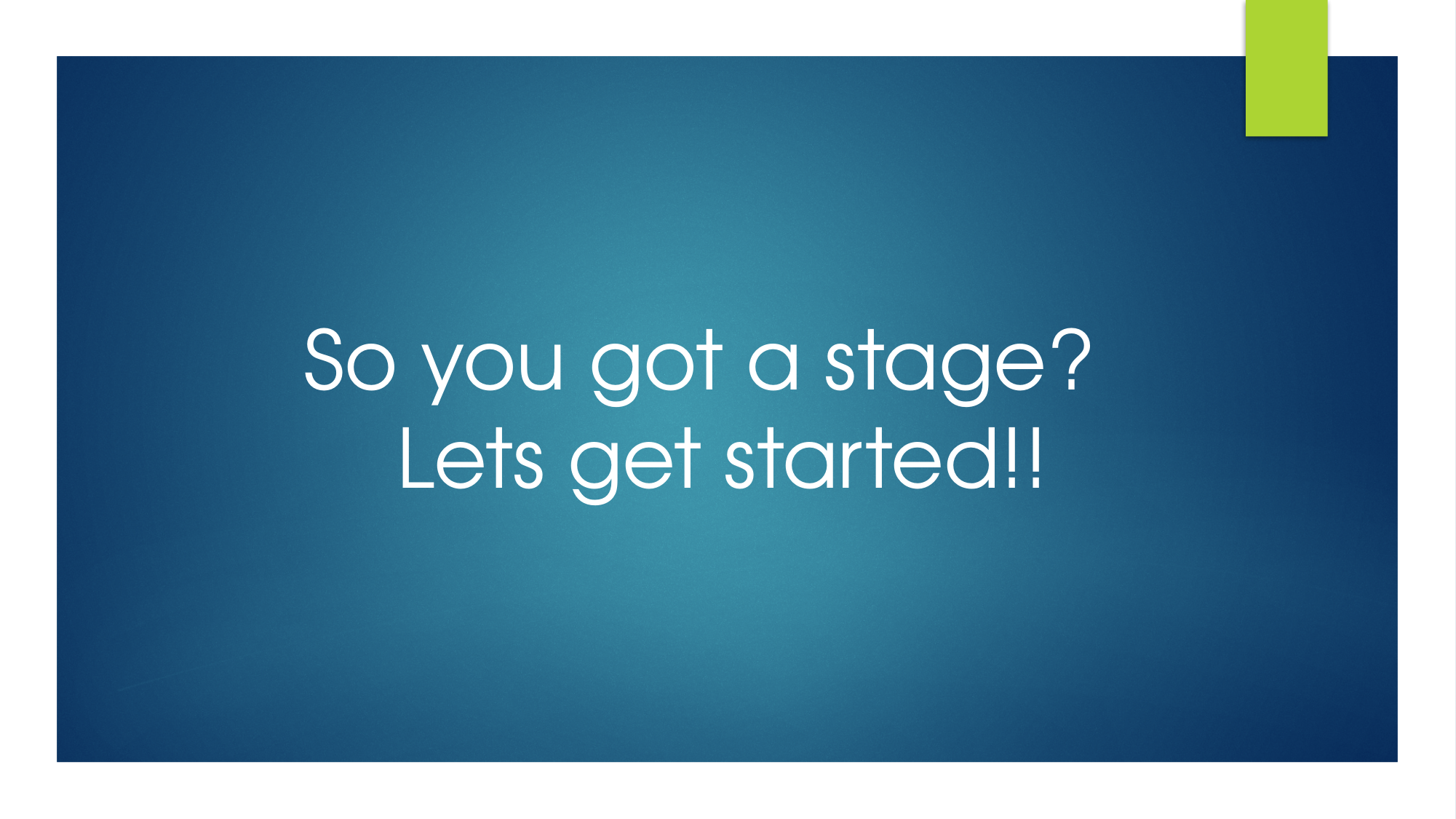

# So you got a stage? Lets get started!!